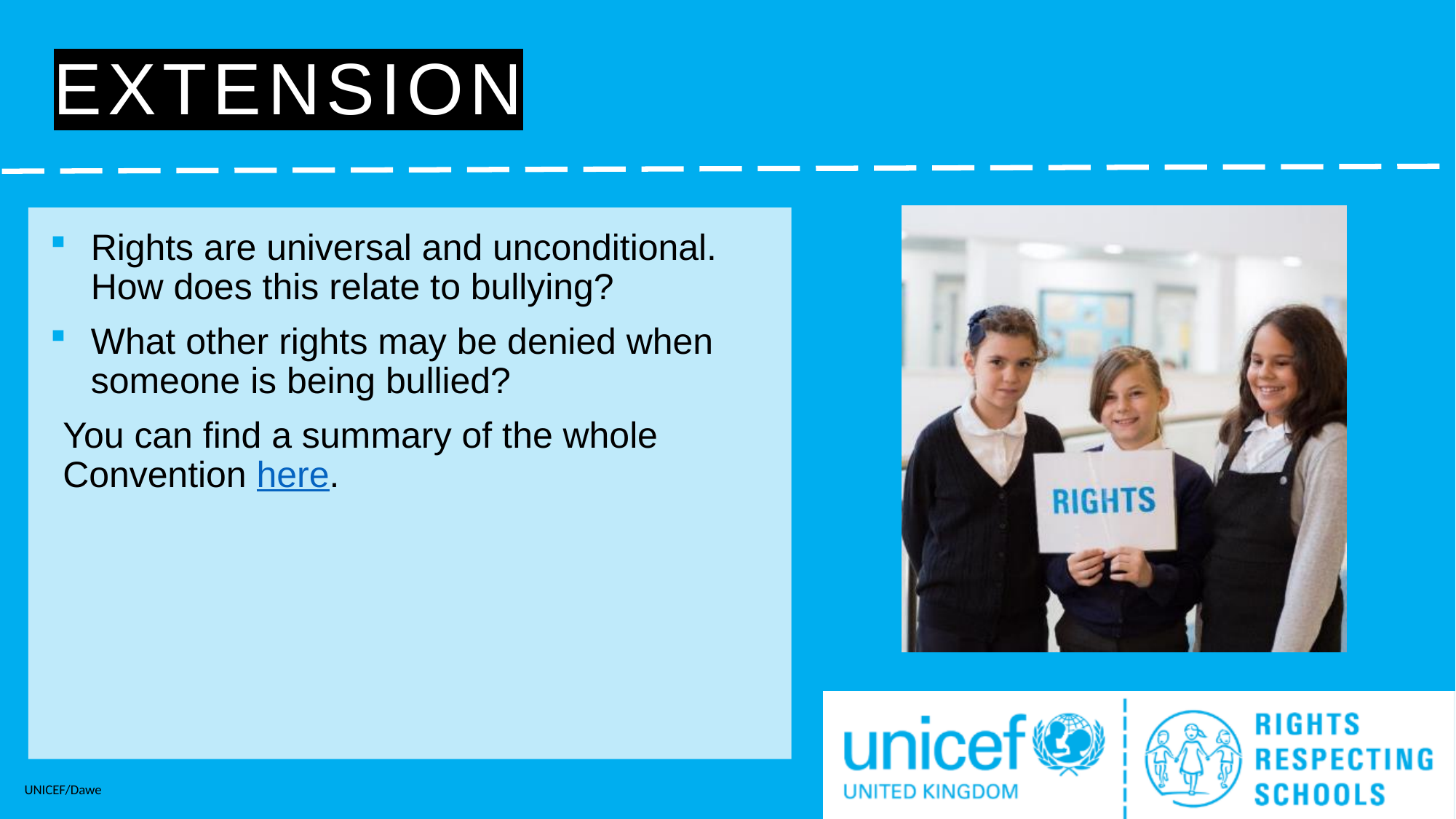

# Extension
Rights are universal and unconditional. How does this relate to bullying?
What other rights may be denied when someone is being bullied?
You can find a summary of the whole Convention here.

UNICEF/Dawe